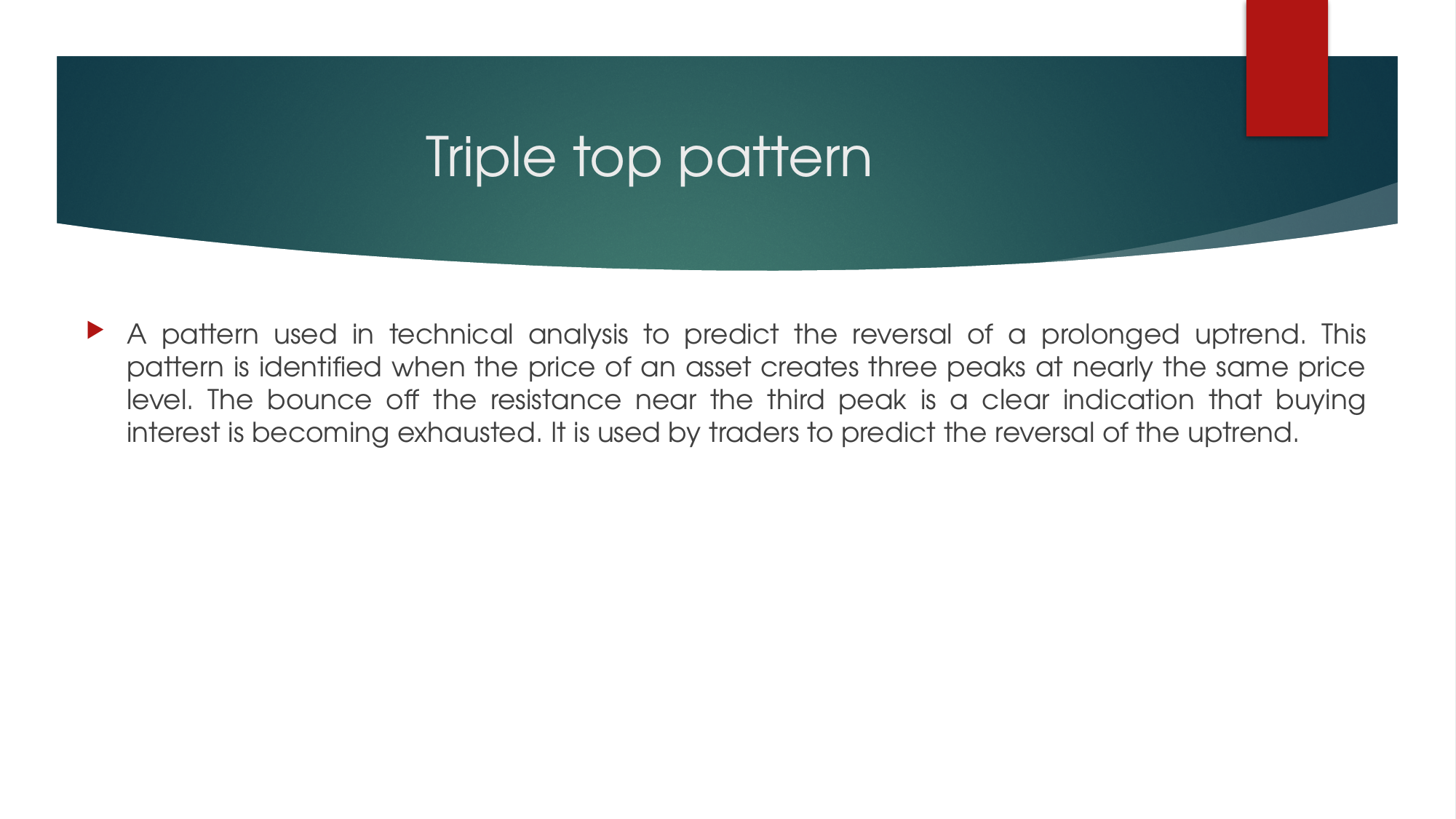

# Triple top pattern
A pattern used in technical analysis to predict the reversal of a prolonged uptrend. This pattern is identified when the price of an asset creates three peaks at nearly the same price level. The bounce off the resistance near the third peak is a clear indication that buying interest is becoming exhausted. It is used by traders to predict the reversal of the uptrend.